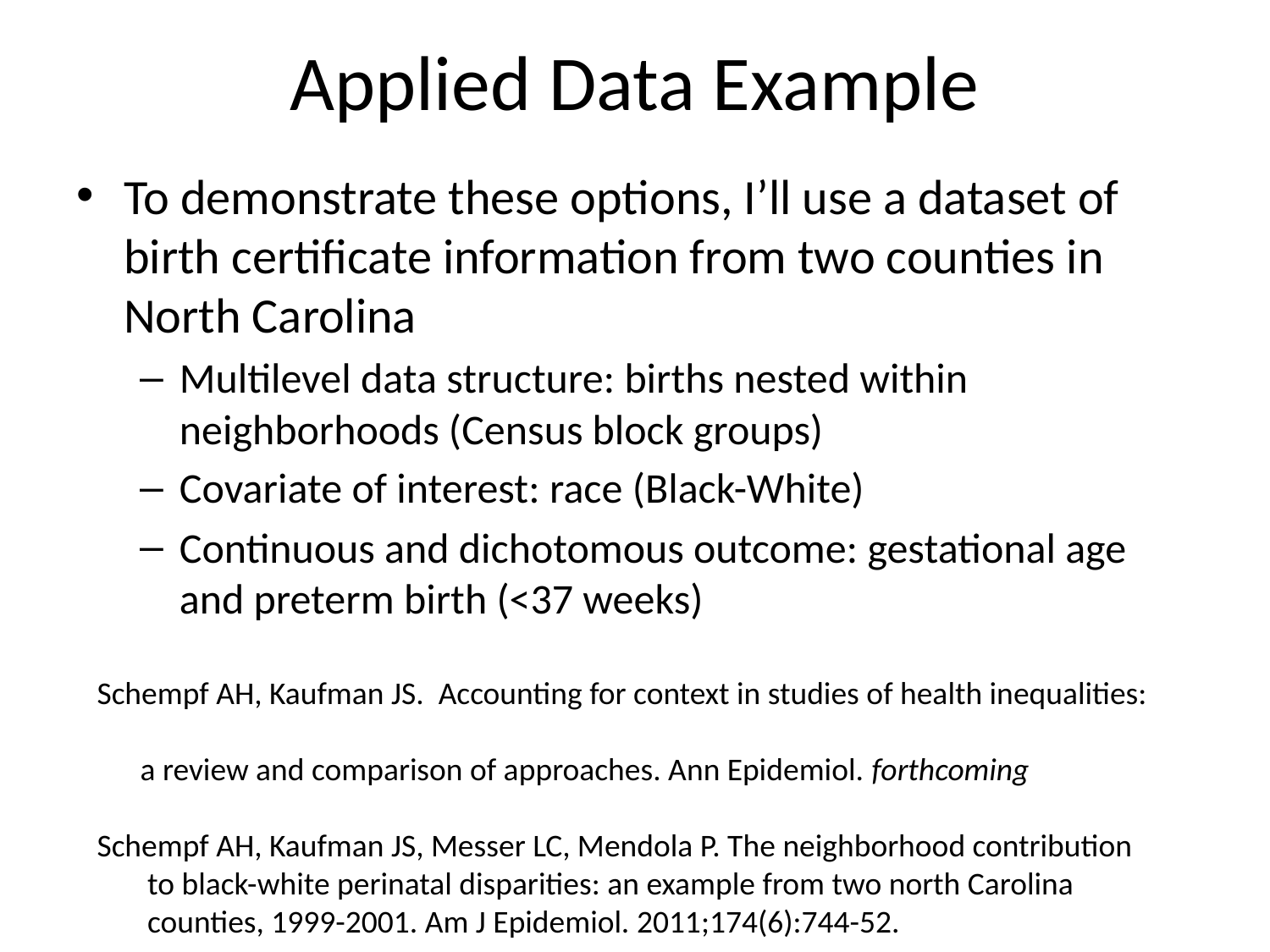

# Applied Data Example
To demonstrate these options, I’ll use a dataset of birth certificate information from two counties in North Carolina
Multilevel data structure: births nested within neighborhoods (Census block groups)
Covariate of interest: race (Black-White)
Continuous and dichotomous outcome: gestational age and preterm birth (<37 weeks)

Schempf AH, Kaufman JS.  Accounting for context in studies of health inequalities:
      a review and comparison of approaches. Ann Epidemiol. forthcoming

Schempf AH, Kaufman JS, Messer LC, Mendola P. The neighborhood contribution
       to black-white perinatal disparities: an example from two north Carolina
       counties, 1999-2001. Am J Epidemiol. 2011;174(6):744-52.